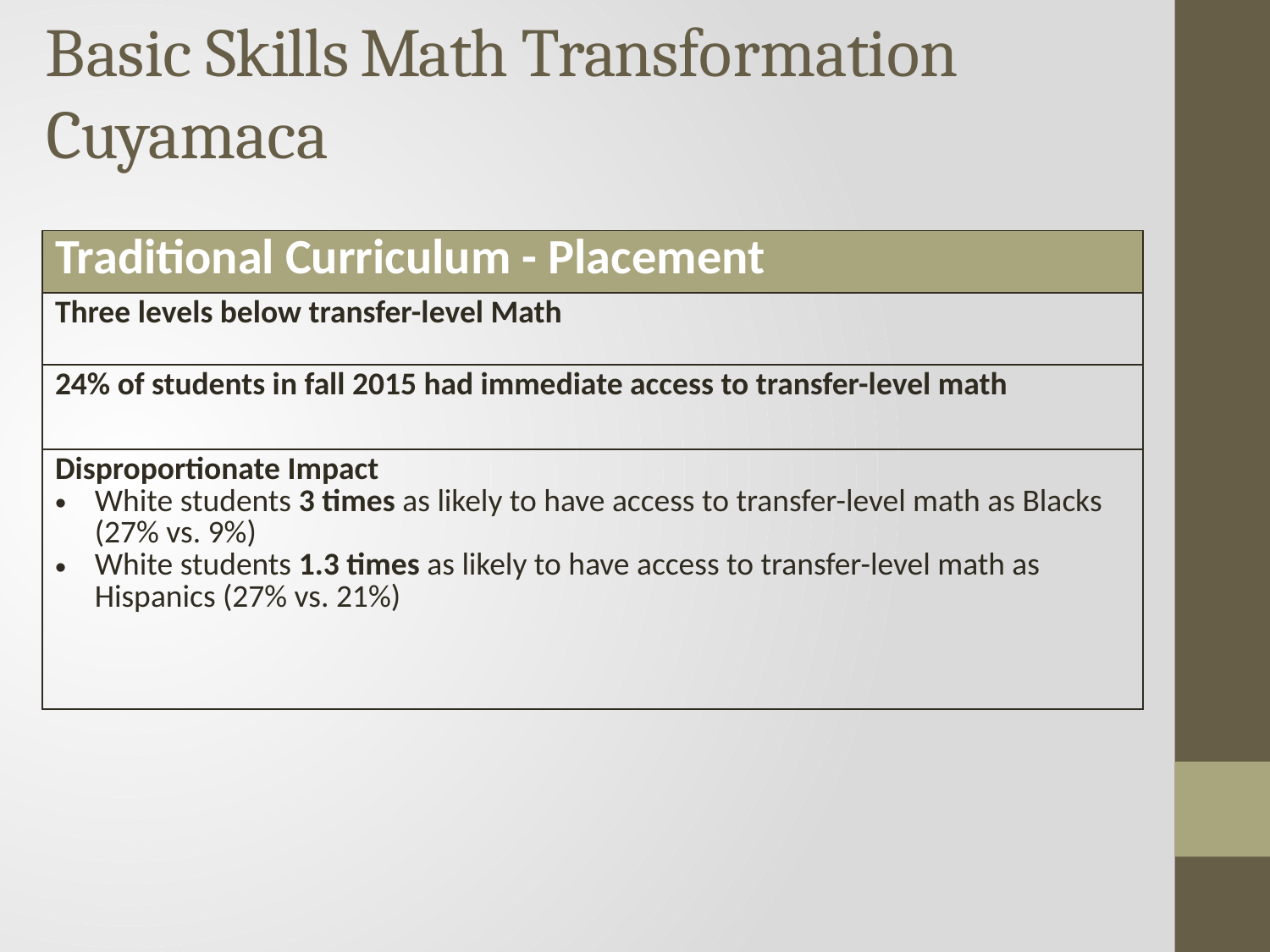

# Basic Skills Math Transformation Cuyamaca
| Traditional Curriculum - Placement |
| --- |
| Three levels below transfer-level Math |
| 24% of students in fall 2015 had immediate access to transfer-level math |
| Disproportionate Impact White students 3 times as likely to have access to transfer-level math as Blacks (27% vs. 9%) White students 1.3 times as likely to have access to transfer-level math as Hispanics (27% vs. 21%) |